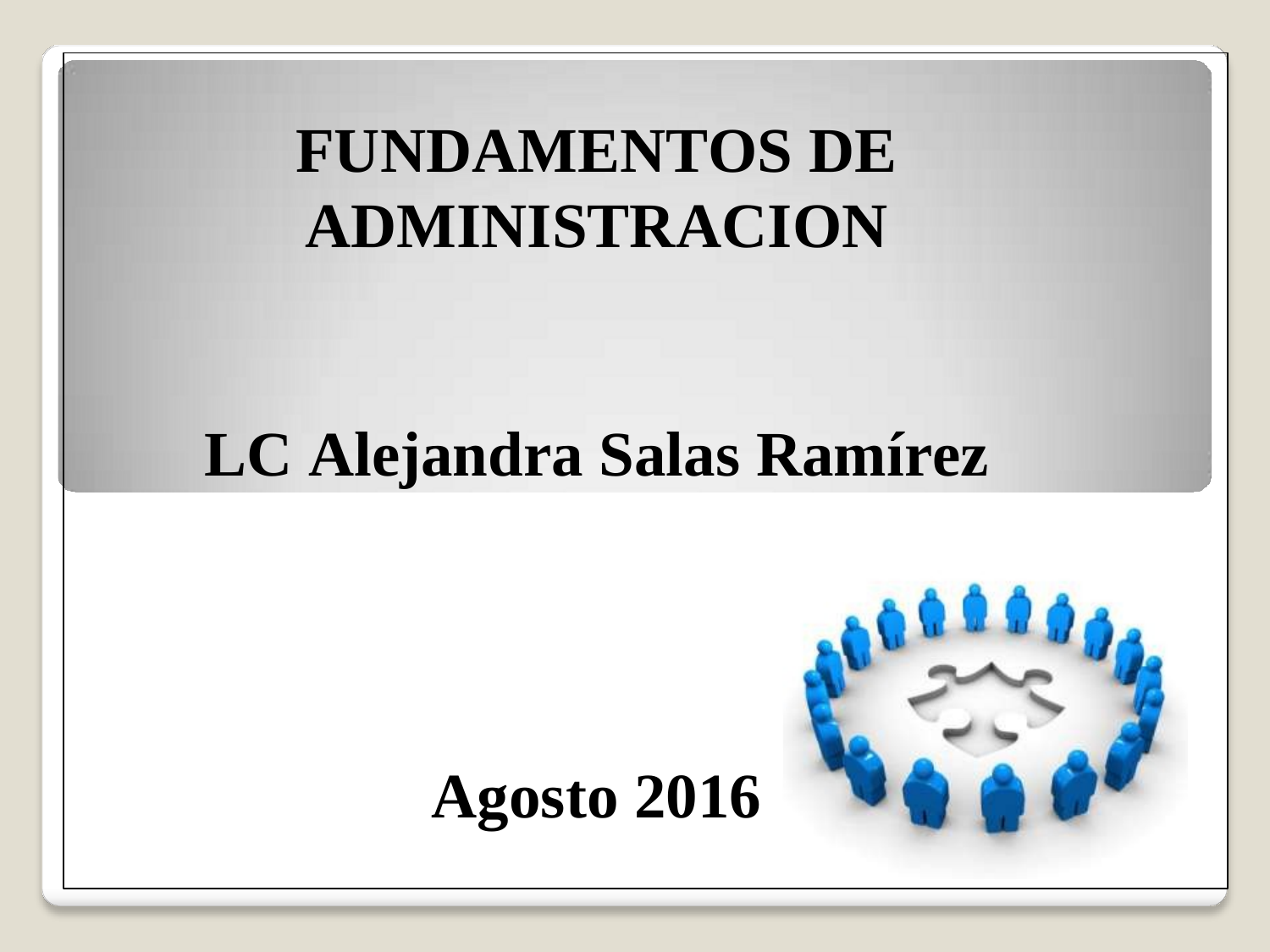

FUNDAMENTOS DE
ADMINISTRACION
LC Alejandra Salas Ramírez
Agosto 2016